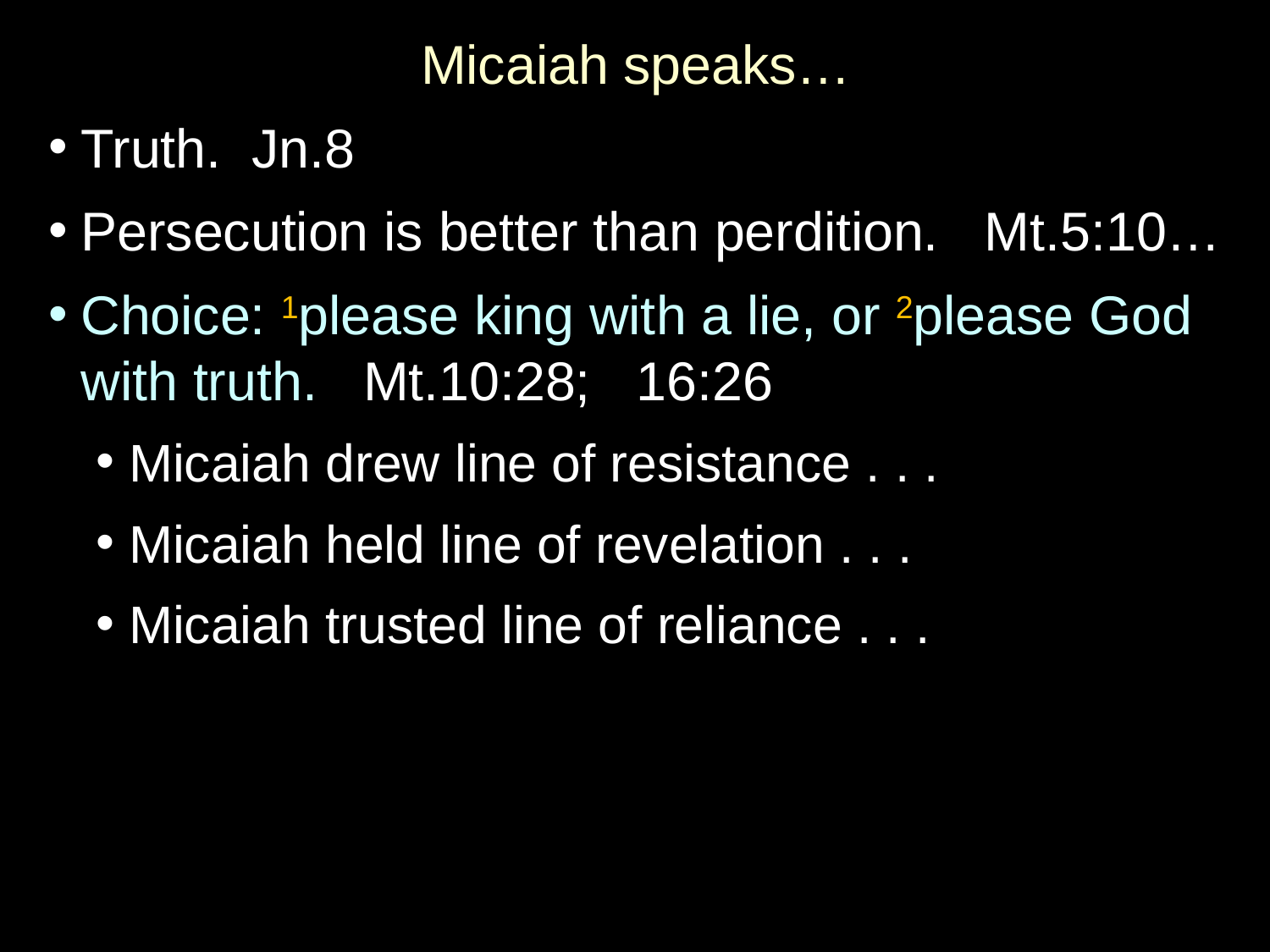

Micaiah speaks…
Truth.  Jn.8
Persecution is better than perdition.   Mt.5:10…
Choice: 1please king with a lie, or 2please God with truth.   Mt.10:28;   16:26
Micaiah drew line of resistance . . .
Micaiah held line of revelation . . .
Micaiah trusted line of reliance . . .